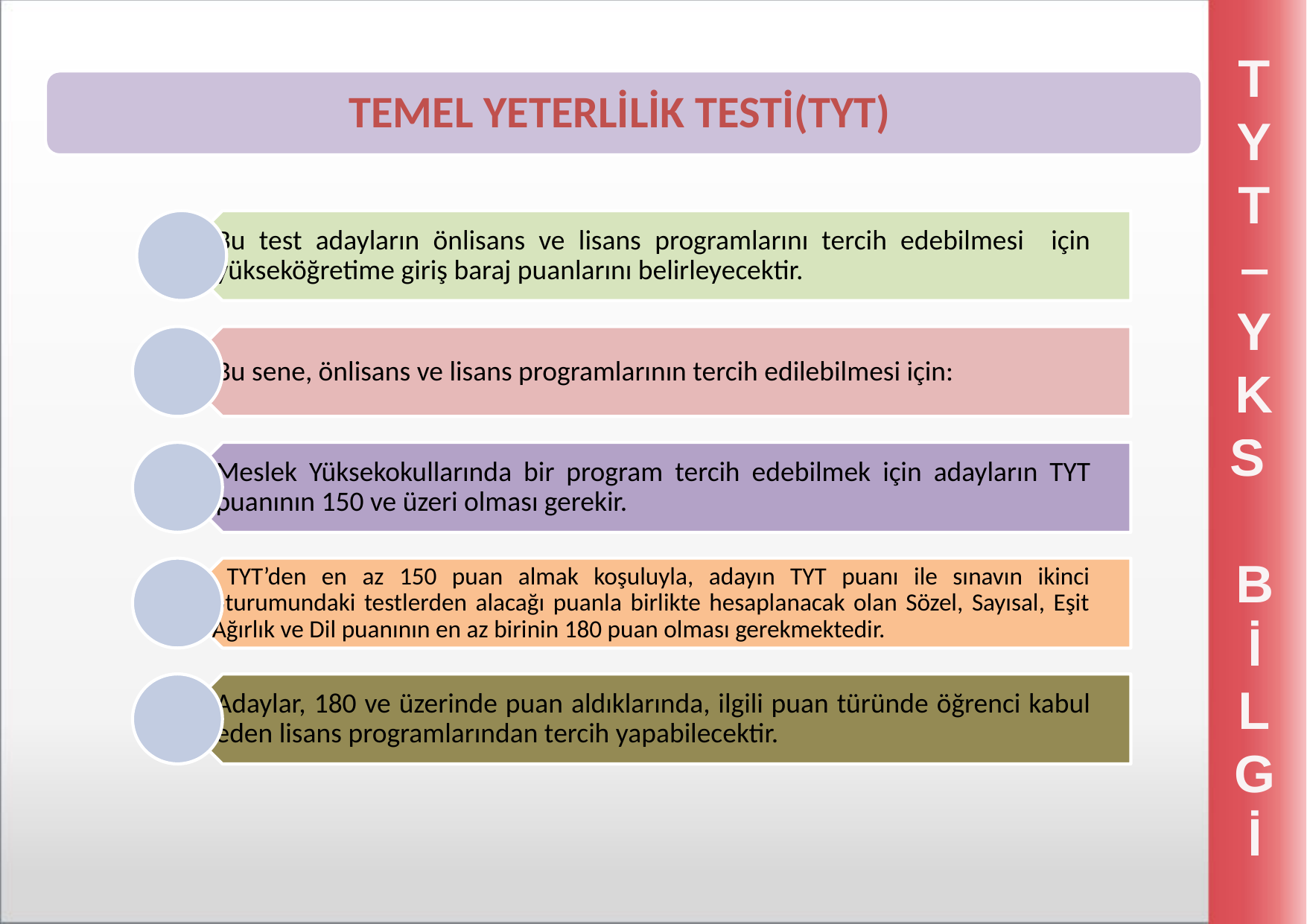

TYT – YKS

B
İ
LGİ

TEMEL YETERLİLİK TESTİ(TYT)
Bu test adayların önlisans ve lisans programlarını tercih edebilmesi  için yükseköğretime giriş baraj puanlarını belirleyecektir.
Bu sene, önlisans ve lisans programlarının tercih edilebilmesi için:
Meslek Yüksekokullarında bir program tercih edebilmek için adayların TYT puanının 150 ve üzeri olması gerekir.
 TYT’den en az 150 puan almak koşuluyla, adayın TYT puanı ile sınavın ikinci oturumundaki testlerden alacağı puanla birlikte hesaplanacak olan Sözel, Sayısal, Eşit Ağırlık ve Dil puanının en az birinin 180 puan olması gerekmektedir.
Adaylar, 180 ve üzerinde puan aldıklarında, ilgili puan türünde öğrenci kabul eden lisans programlarından tercih yapabilecektir.